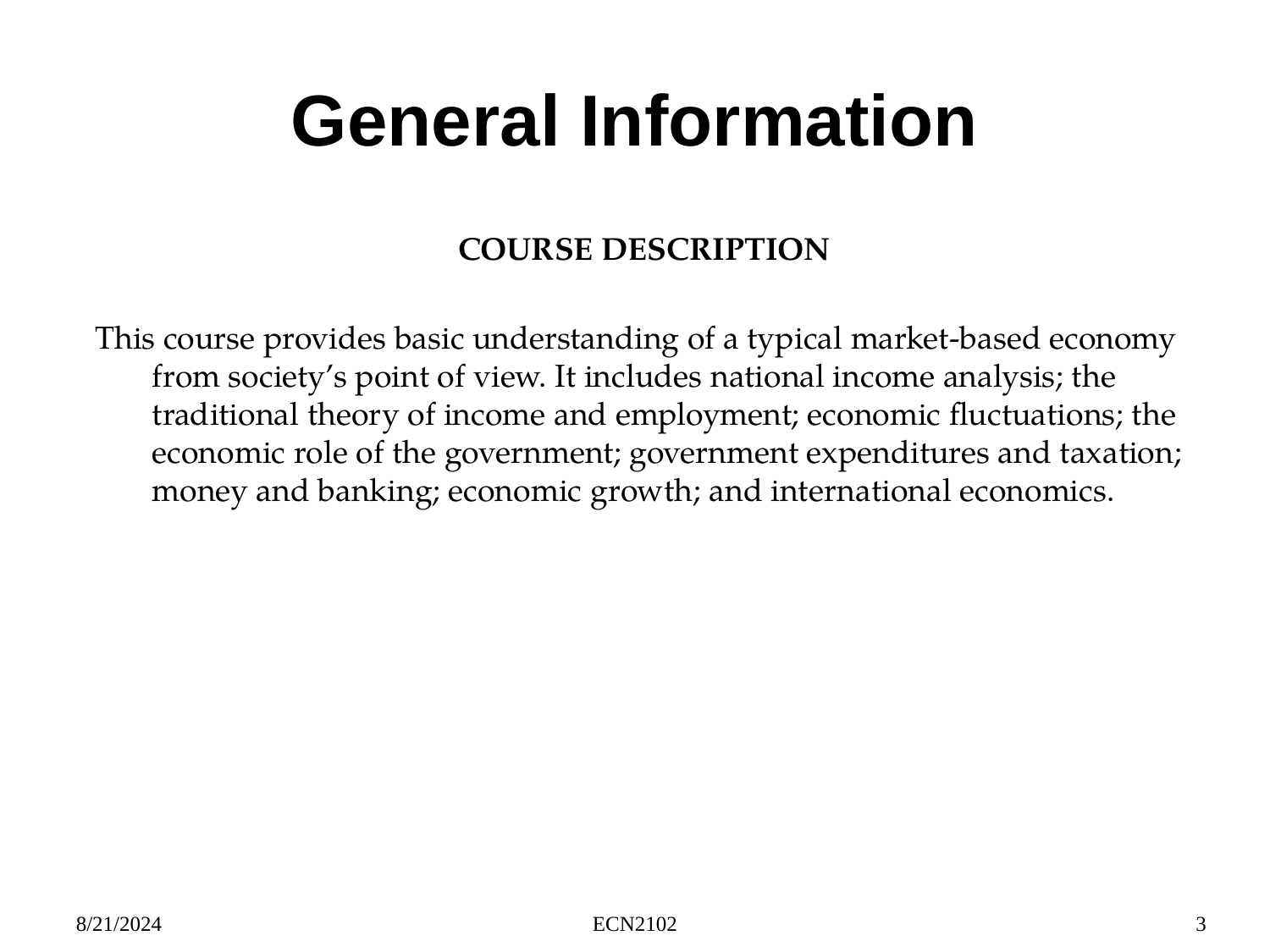

# General Information
COURSE DESCRIPTION

This course provides basic understanding of a typical market-based economy from society’s point of view. It includes national income analysis; the traditional theory of income and employment; economic fluctuations; the economic role of the government; government expenditures and taxation; money and banking; economic growth; and international economics.
8/21/2024
ECN2102
3